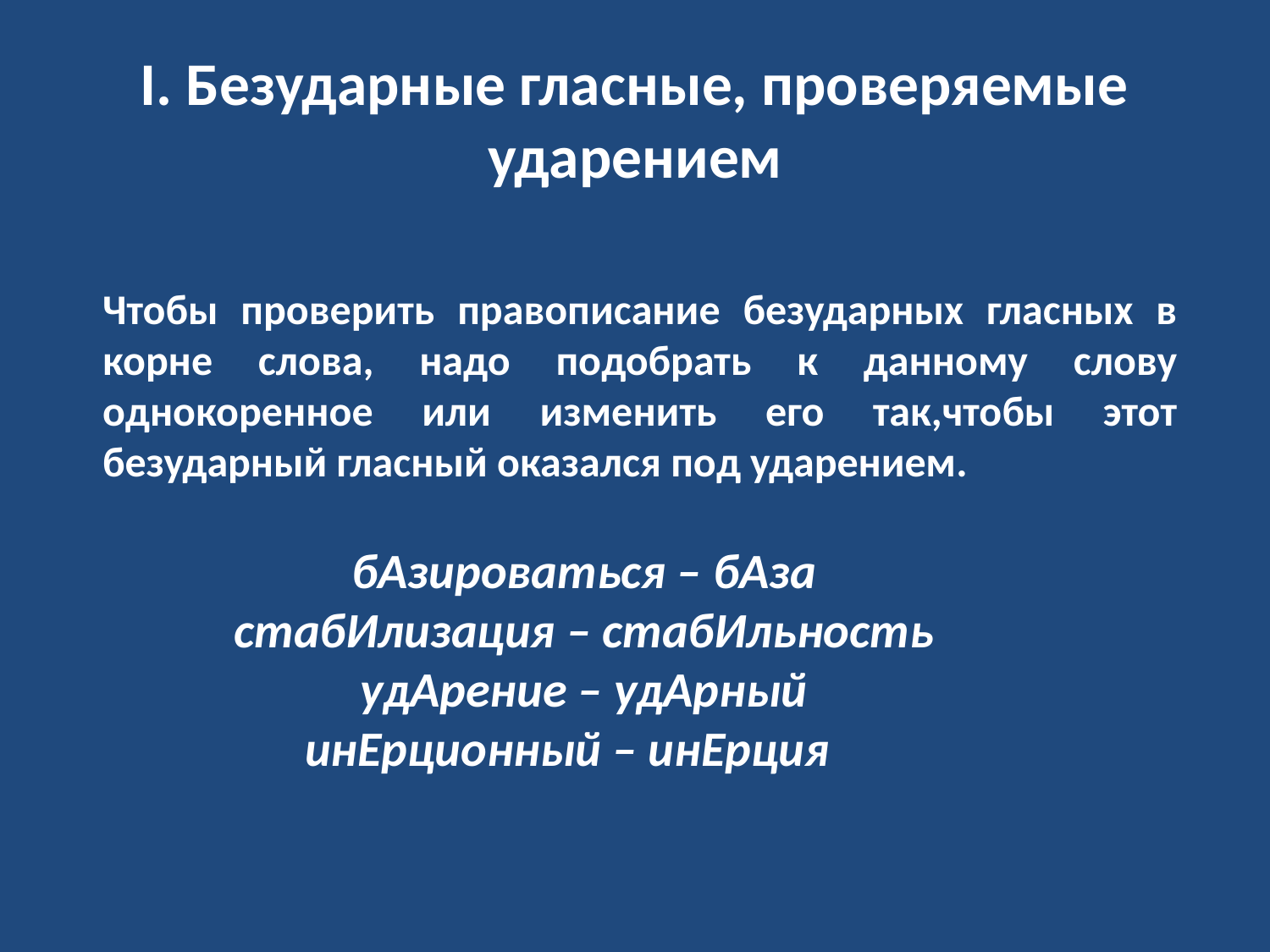

# I. Безударные гласные, проверяемые ударением
Чтобы проверить правописание безударных гласных в корне слова, надо подобрать к данному слову однокоренное или изменить его так,чтобы этот безударный гласный оказался под ударением.
бАзироваться – бАза
стабИлизация – стабИльность
удАрение – удАрный
инЕрционный – инЕрция